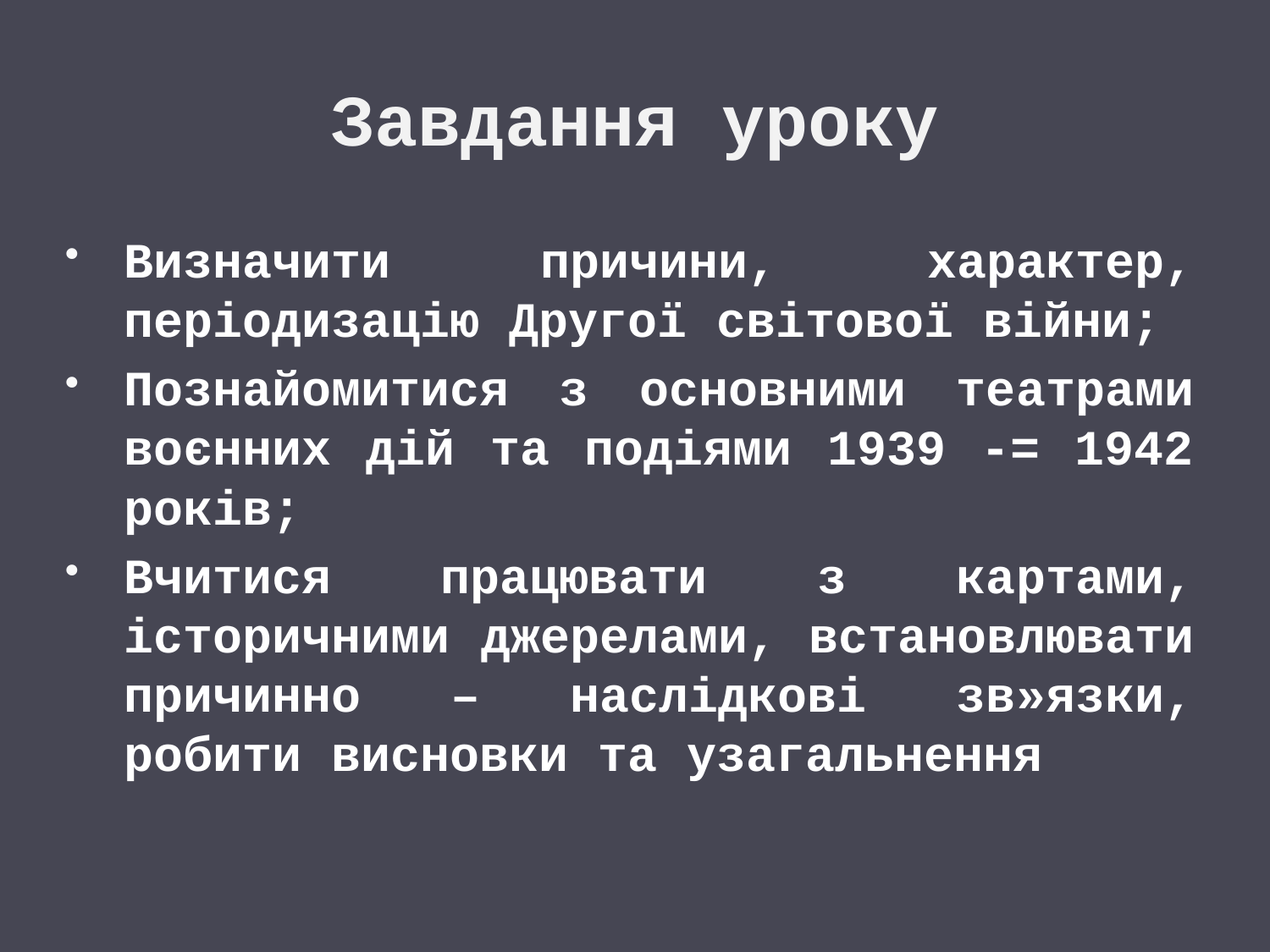

# Завдання уроку
Визначити причини, характер, періодизацію Другої світової війни;
Познайомитися з основними театрами воєнних дій та подіями 1939 -= 1942 років;
Вчитися працювати з картами, історичними джерелами, встановлювати причинно – наслідкові зв»язки, робити висновки та узагальнення